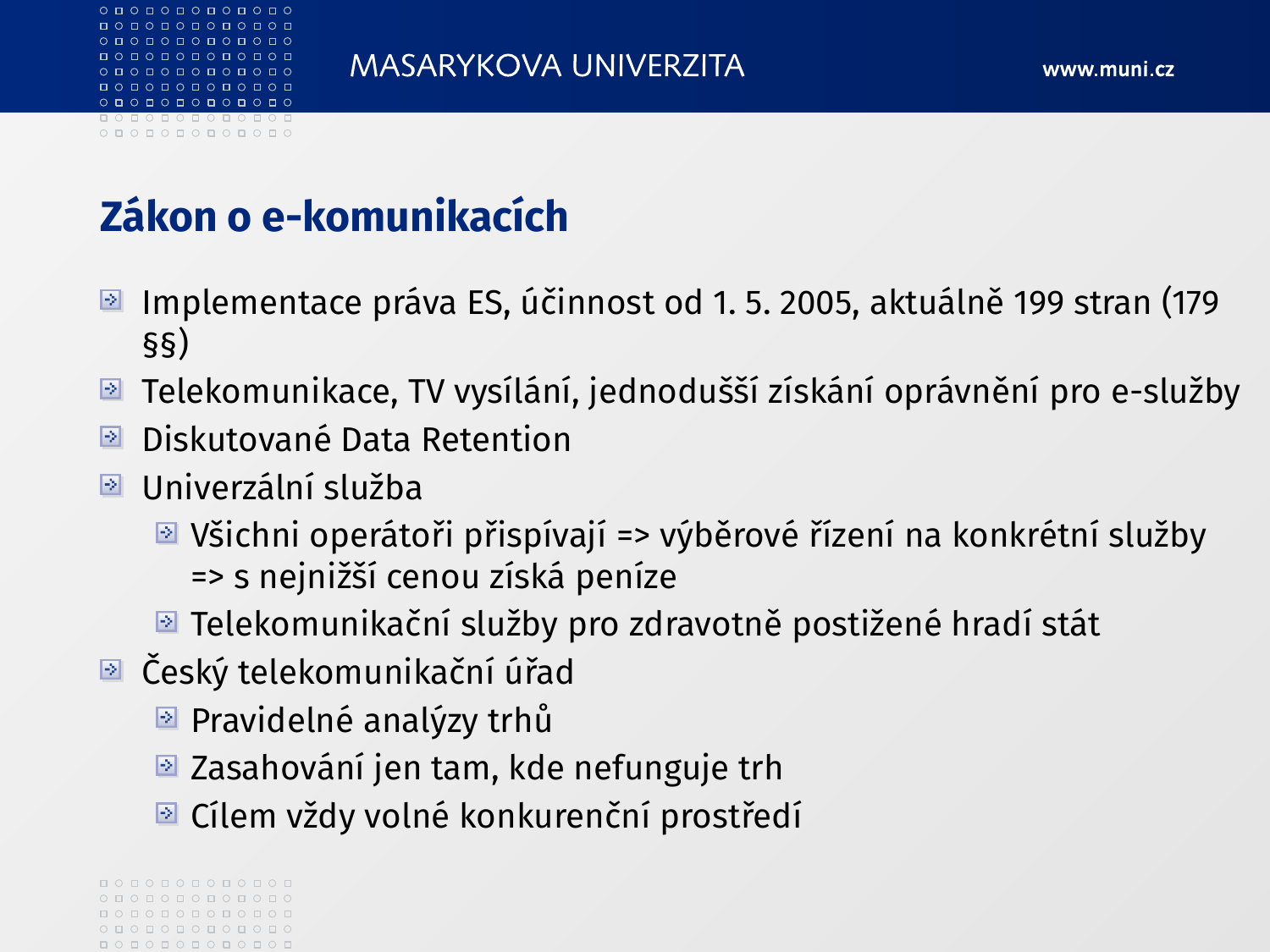

# Zákon o e-komunikacích
Implementace práva ES, účinnost od 1. 5. 2005, aktuálně 199 stran (179 §§)
Telekomunikace, TV vysílání, jednodušší získání oprávnění pro e-služby
Diskutované Data Retention
Univerzální služba
Všichni operátoři přispívají => výběrové řízení na konkrétní služby => s nejnižší cenou získá peníze
Telekomunikační služby pro zdravotně postižené hradí stát
Český telekomunikační úřad
Pravidelné analýzy trhů
Zasahování jen tam, kde nefunguje trh
Cílem vždy volné konkurenční prostředí